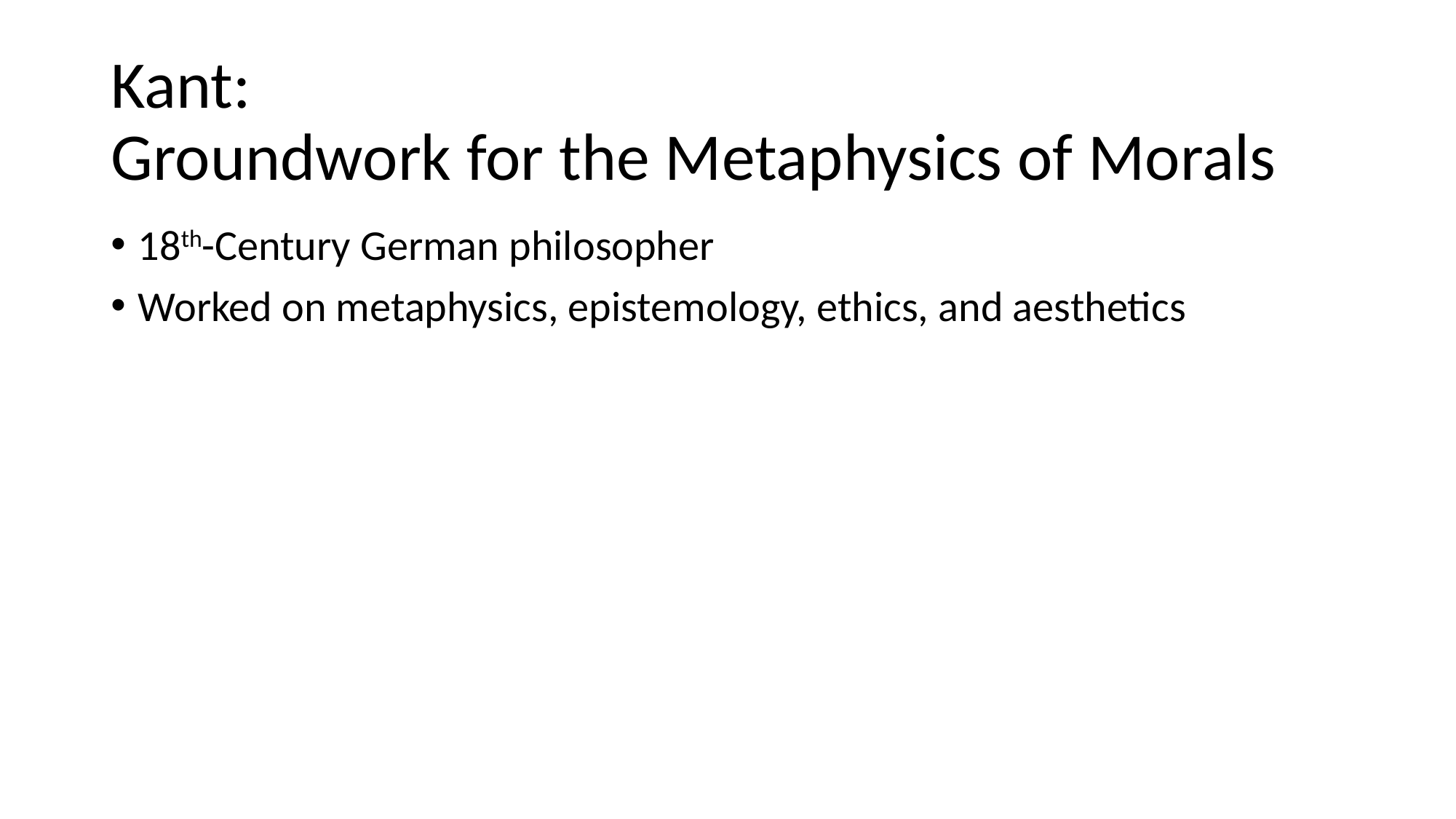

# Kant: Groundwork for the Metaphysics of Morals
18th-Century German philosopher
Worked on metaphysics, epistemology, ethics, and aesthetics